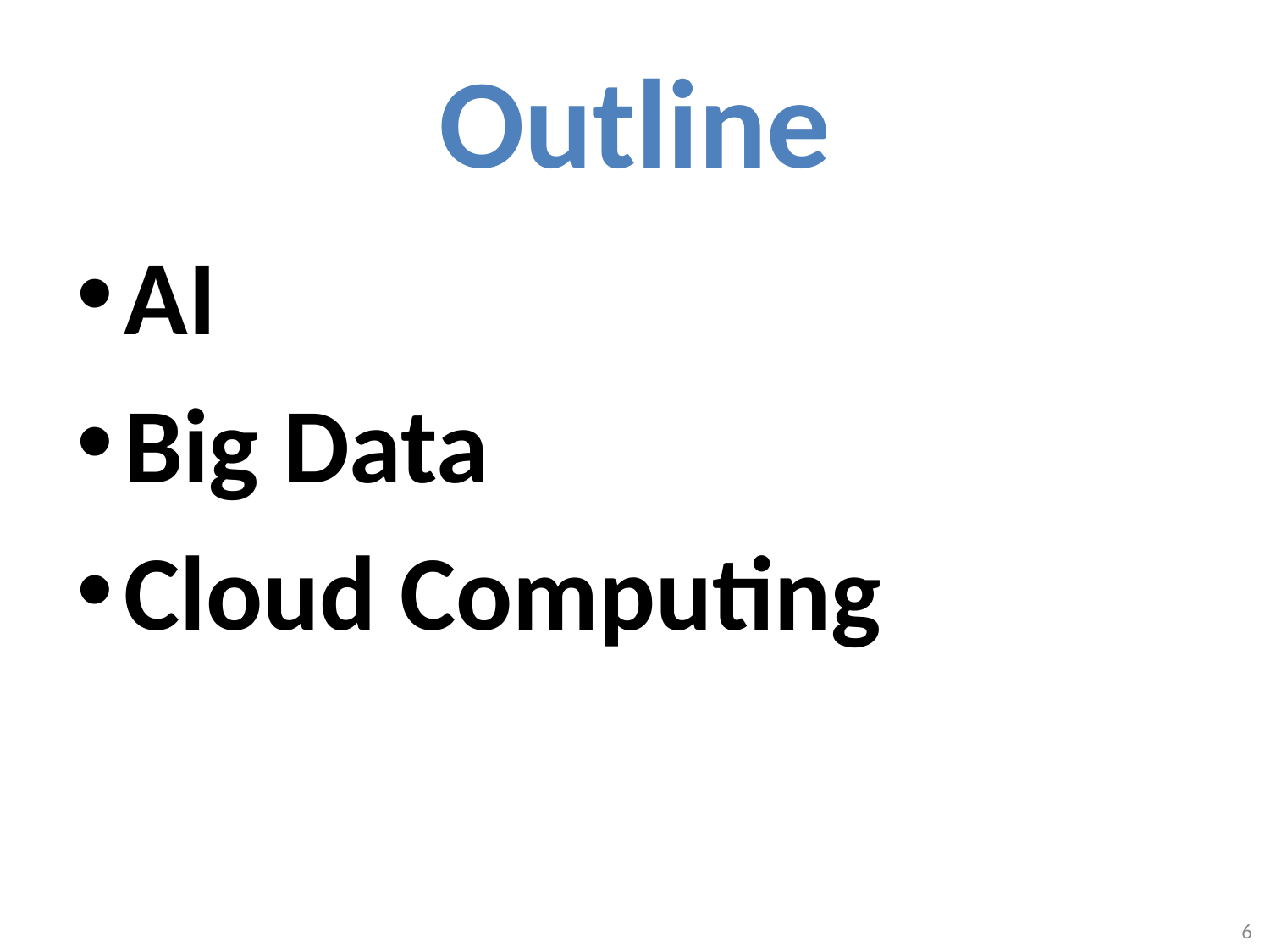

# Outline
AI
Big Data
Cloud Computing
6